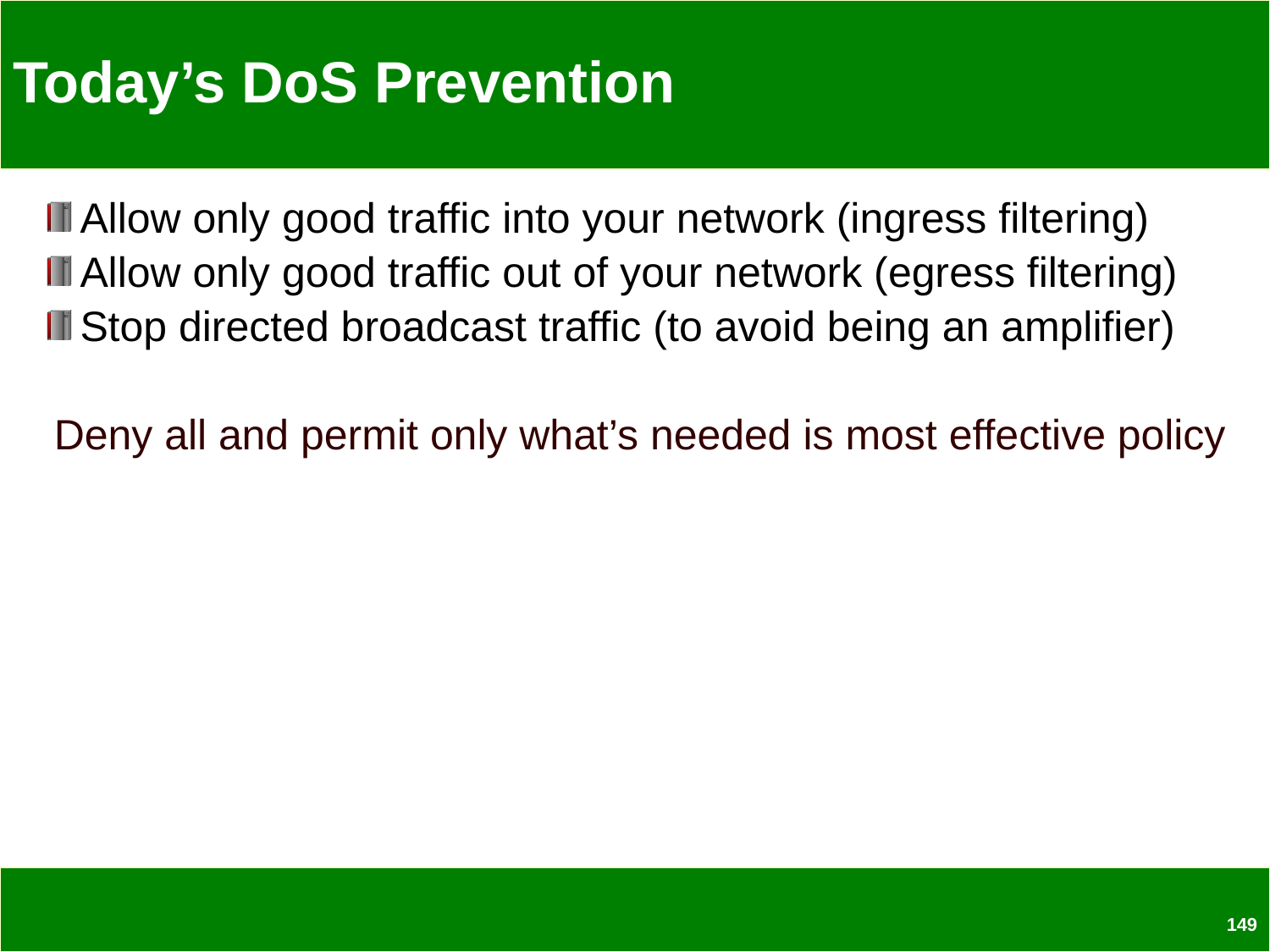

# Today’s DoS Prevention
Allow only good traffic into your network (ingress filtering)
Allow only good traffic out of your network (egress filtering)
Stop directed broadcast traffic (to avoid being an amplifier)

Deny all and permit only what’s needed is most effective policy
149